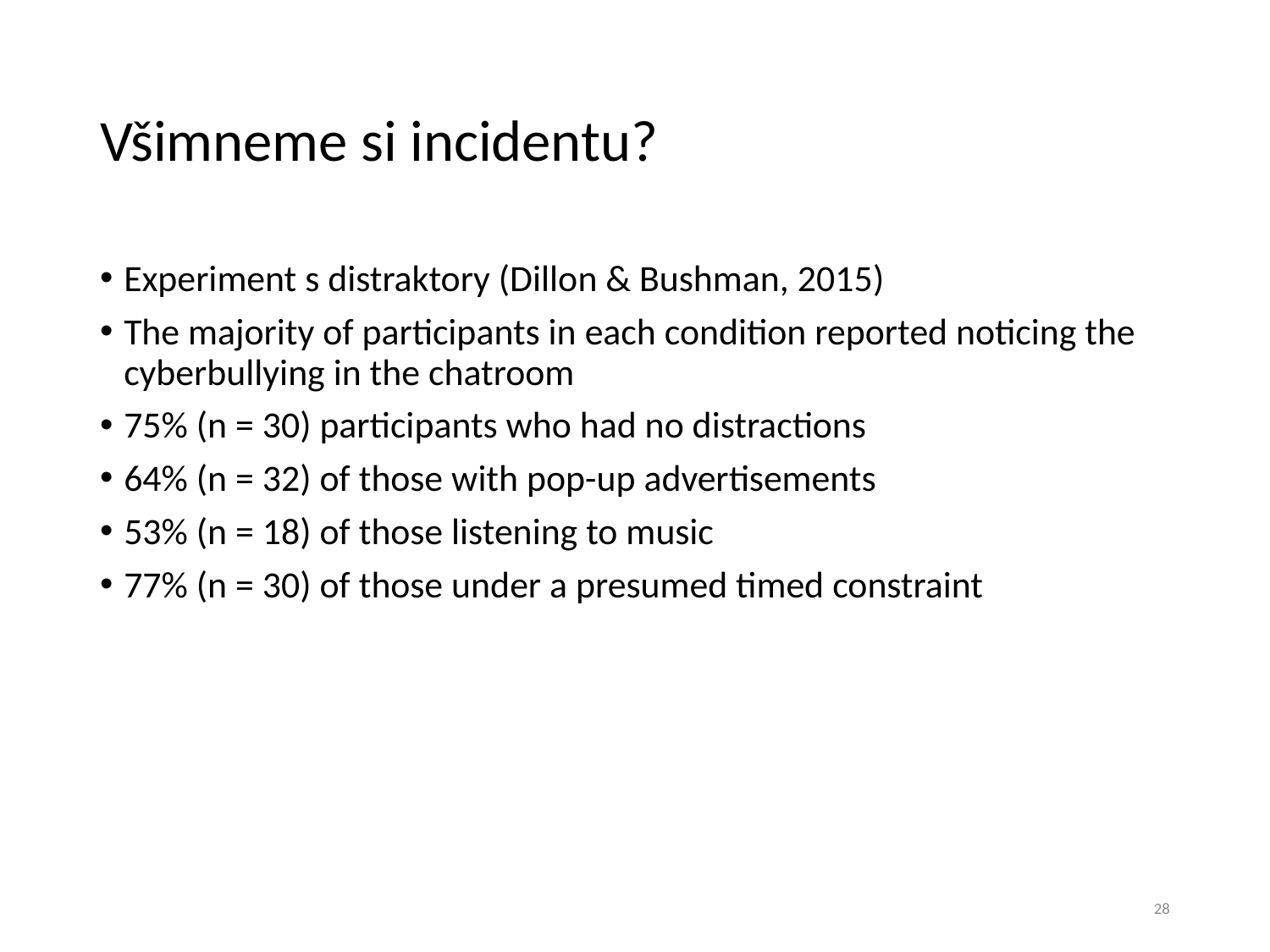

# Všimneme si incidentu?
Experiment s distraktory (Dillon & Bushman, 2015)
The majority of participants in each condition reported noticing the cyberbullying in the chatroom
75% (n = 30) participants who had no distractions
64% (n = 32) of those with pop-up advertisements
53% (n = 18) of those listening to music
77% (n = 30) of those under a presumed timed constraint

28